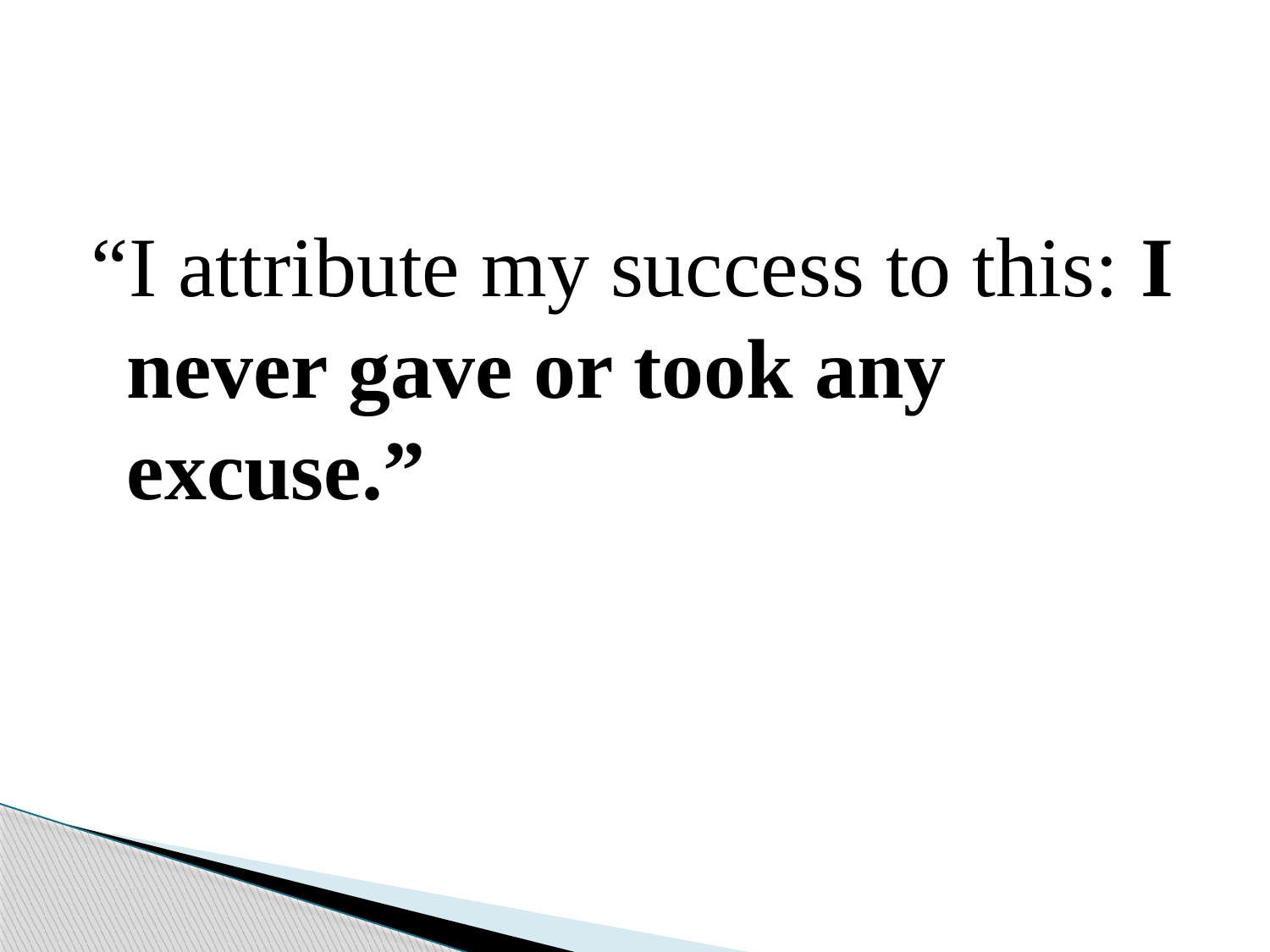

#
“I attribute my success to this: I never gave or took any excuse.”